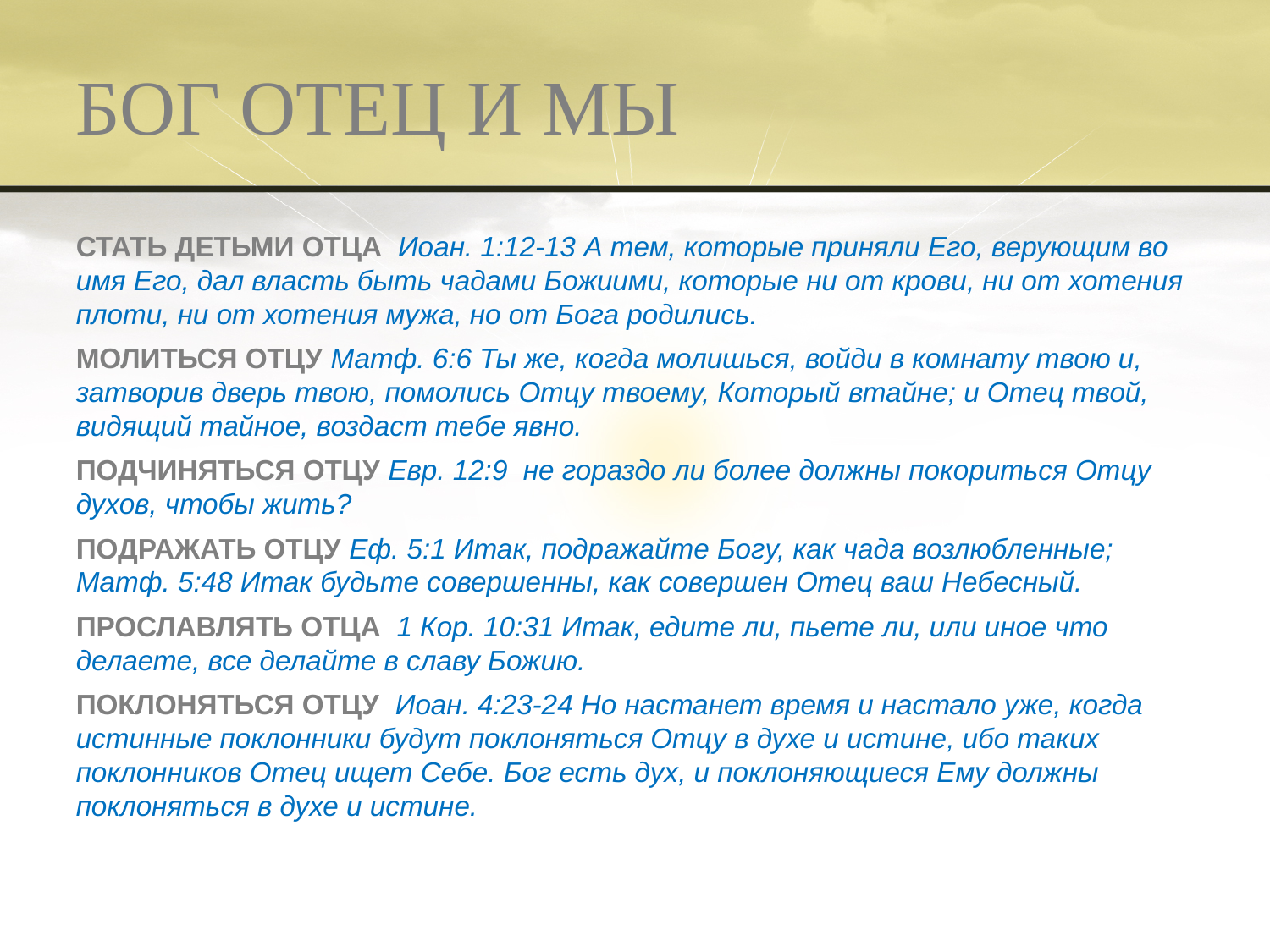

# БОГ ОТЕЦ И МЫ
Стать детьми Отца  Иоан. 1:12-13 А тем, которые приняли Его, верующим во имя Его, дал власть быть чадами Божиими, которые ни от крови, ни от хотения плоти, ни от хотения мужа, но от Бога родились.
Молиться Отцу Матф. 6:6 Ты же, когда молишься, войди в комнату твою и, затворив дверь твою, помолись Отцу твоему, Который втайне; и Отец твой, видящий тайное, воздаст тебе явно.
Подчиняться Отцу Евр. 12:9  не гораздо ли более должны покориться Отцу духов, чтобы жить?
Подражать Отцу Еф. 5:1 Итак, подражайте Богу, как чада возлюбленные; Матф. 5:48 Итак будьте совершенны, как совершен Отец ваш Небесный.
прославлять Отца  1 Кор. 10:31 Итак, едите ли, пьете ли, или иное что делаете, все делайте в славу Божию.
Поклоняться Отцу  Иоан. 4:23-24 Но настанет время и настало уже, когда истинные поклонники будут поклоняться Отцу в духе и истине, ибо таких поклонников Отец ищет Себе. Бог есть дух, и поклоняющиеся Ему должны поклоняться в духе и истине.